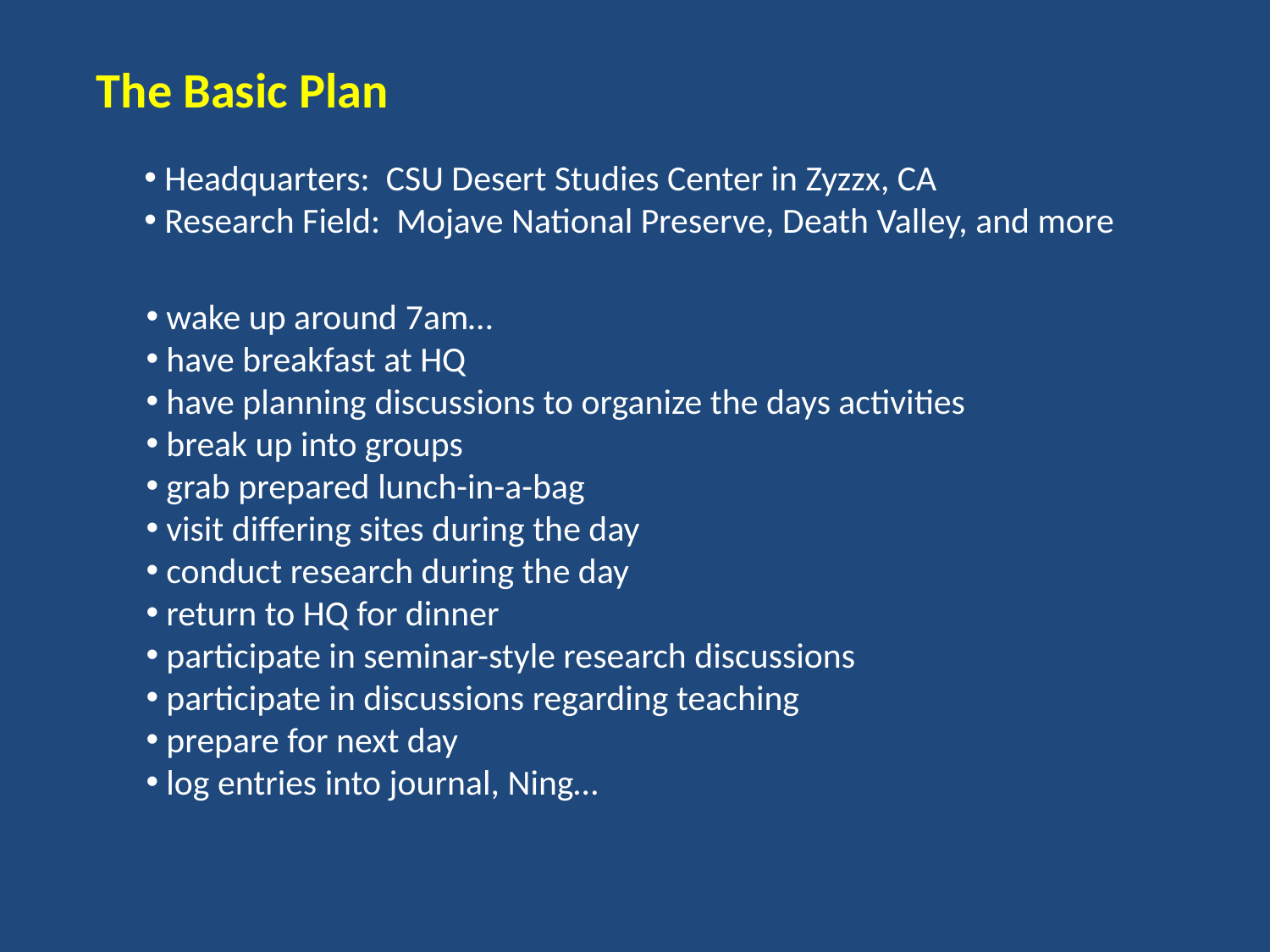

The Basic Plan
 Headquarters:  CSU Desert Studies Center in Zyzzx, CA
 Research Field:  Mojave National Preserve, Death Valley, and more
 wake up around 7am…
 have breakfast at HQ
 have planning discussions to organize the days activities
 break up into groups
 grab prepared lunch-in-a-bag
 visit differing sites during the day
 conduct research during the day
 return to HQ for dinner
 participate in seminar-style research discussions
 participate in discussions regarding teaching
 prepare for next day
 log entries into journal, Ning…